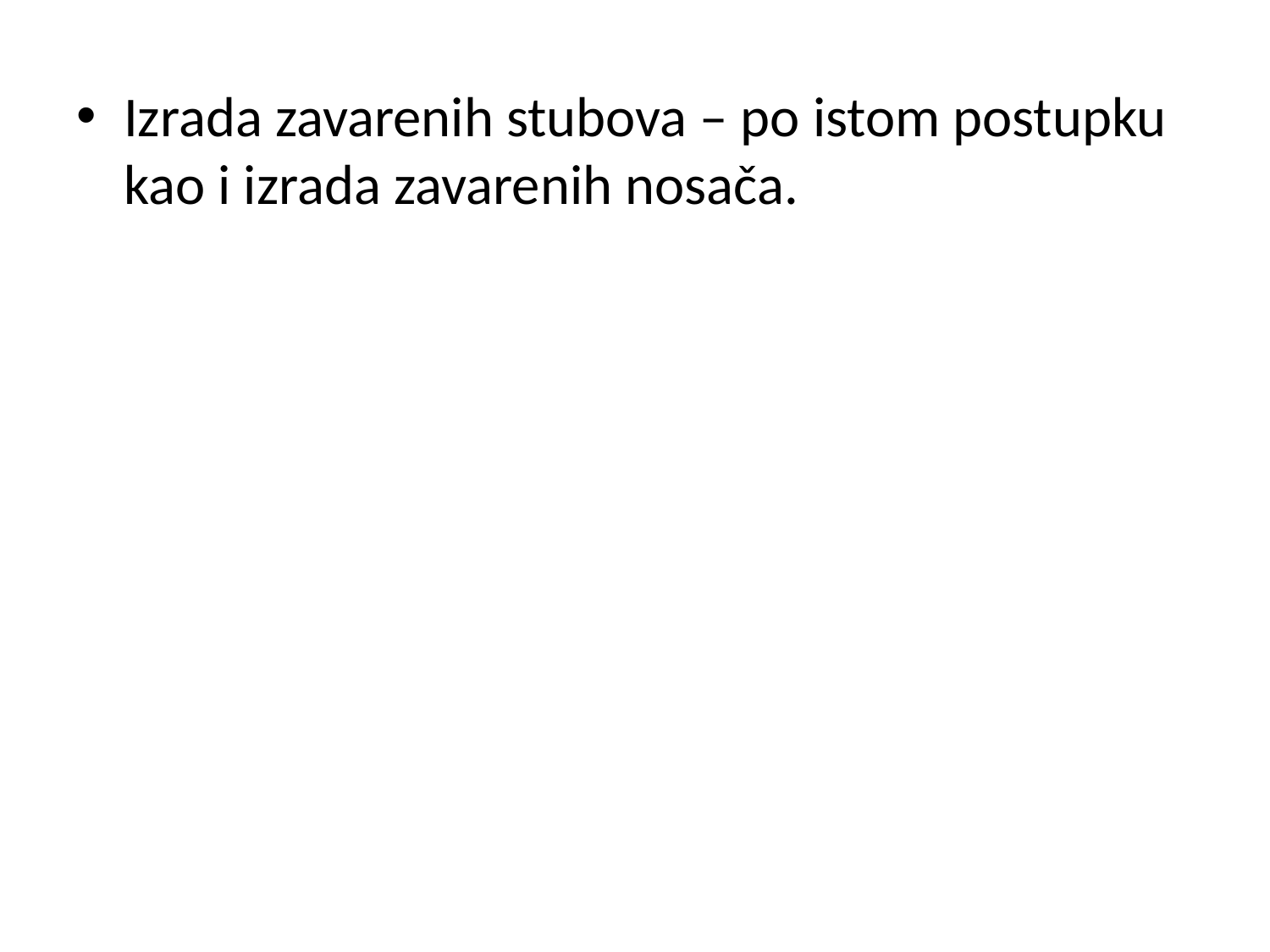

Izrada zavarenih stubova – po istom postupku kao i izrada zavarenih nosača.